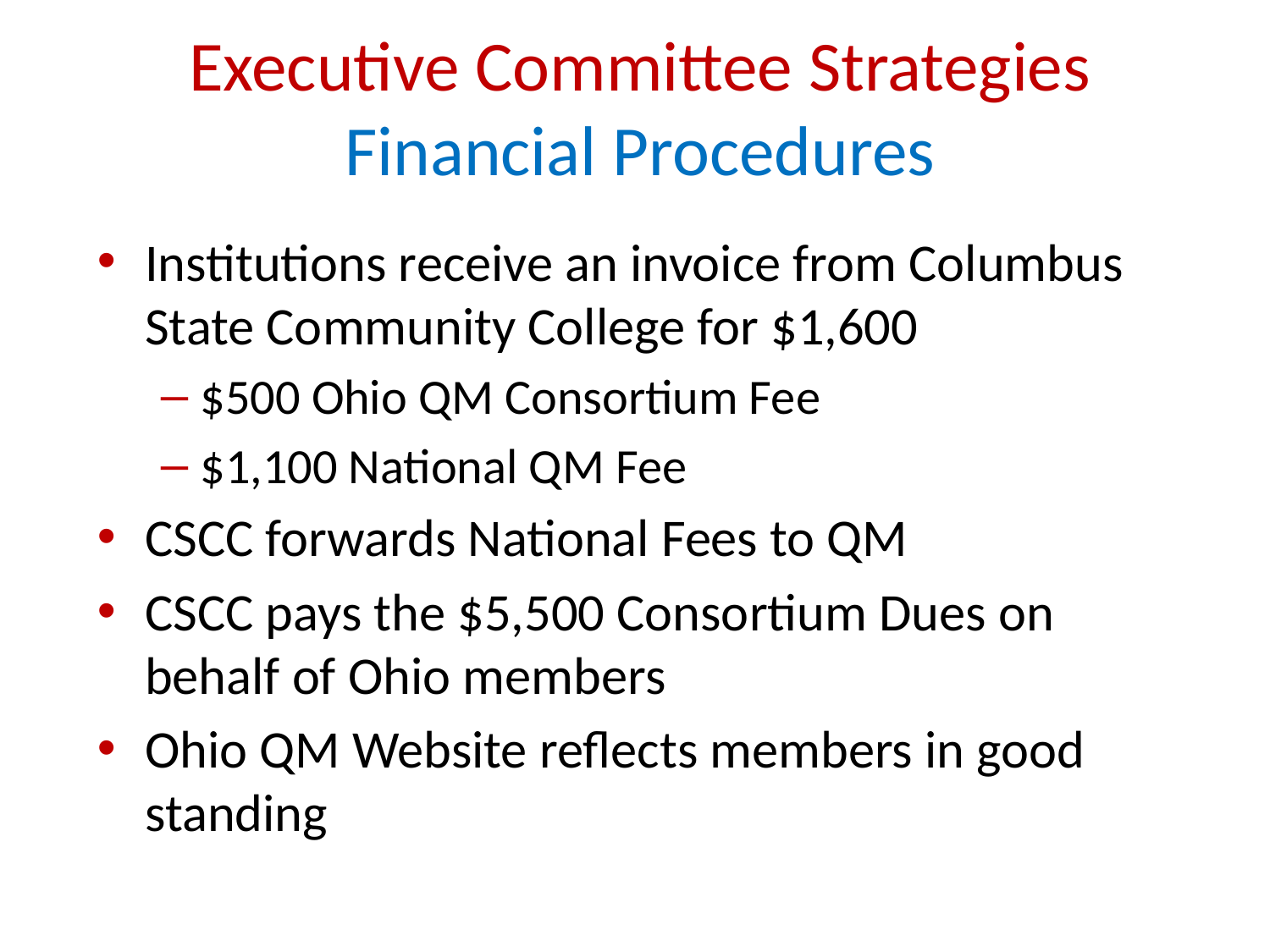

# Executive Committee Strategies Financial Procedures
Institutions receive an invoice from Columbus State Community College for $1,600
$500 Ohio QM Consortium Fee
$1,100 National QM Fee
CSCC forwards National Fees to QM
CSCC pays the $5,500 Consortium Dues on behalf of Ohio members
Ohio QM Website reflects members in good standing